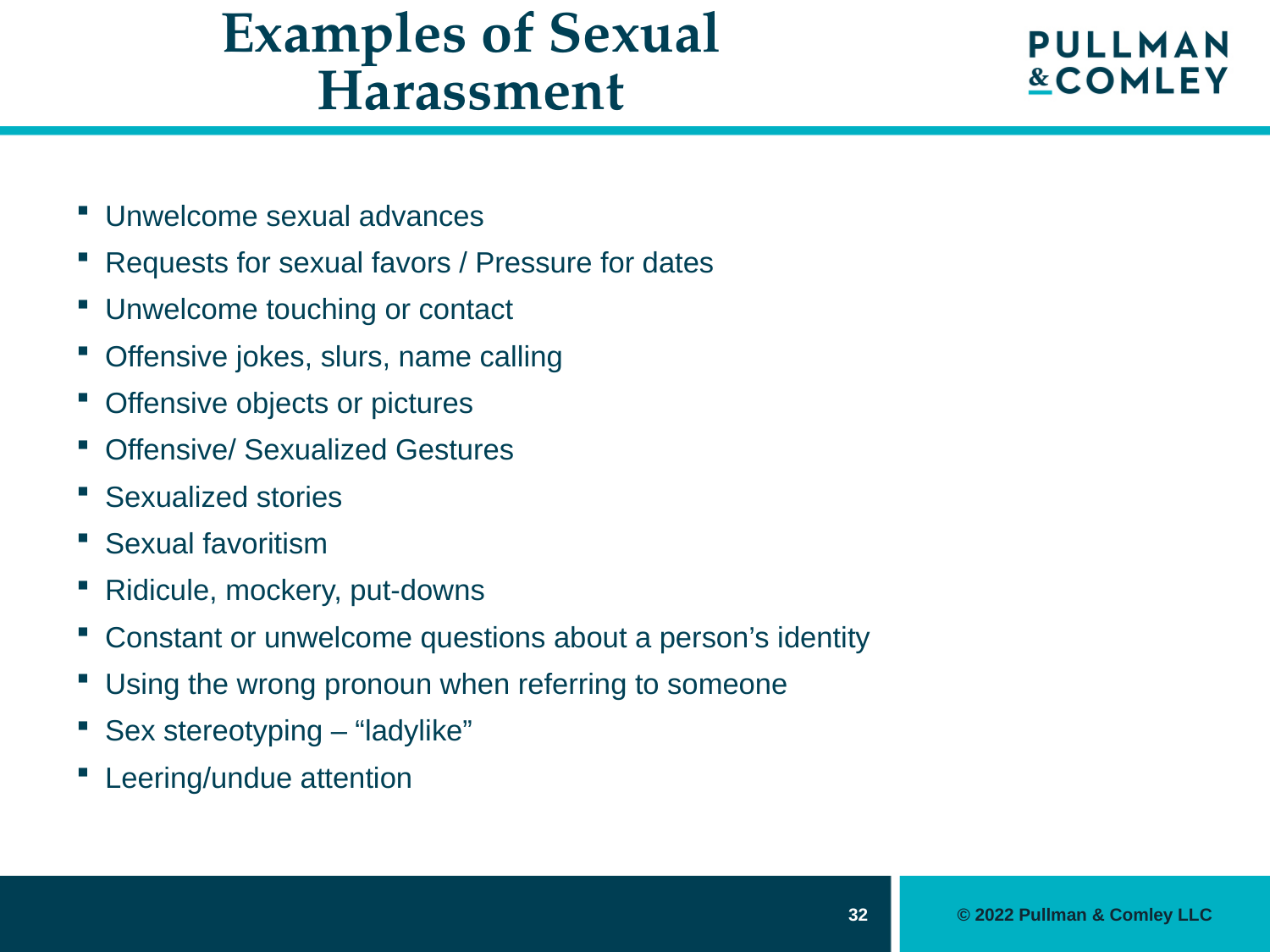

# Examples of Sexual Harassment
Unwelcome sexual advances
Requests for sexual favors / Pressure for dates
Unwelcome touching or contact
Offensive jokes, slurs, name calling
Offensive objects or pictures
Offensive/ Sexualized Gestures
Sexualized stories
Sexual favoritism
Ridicule, mockery, put-downs
Constant or unwelcome questions about a person’s identity
Using the wrong pronoun when referring to someone
Sex stereotyping – “ladylike”
Leering/undue attention

32
© 2022 Pullman & Comley LLC